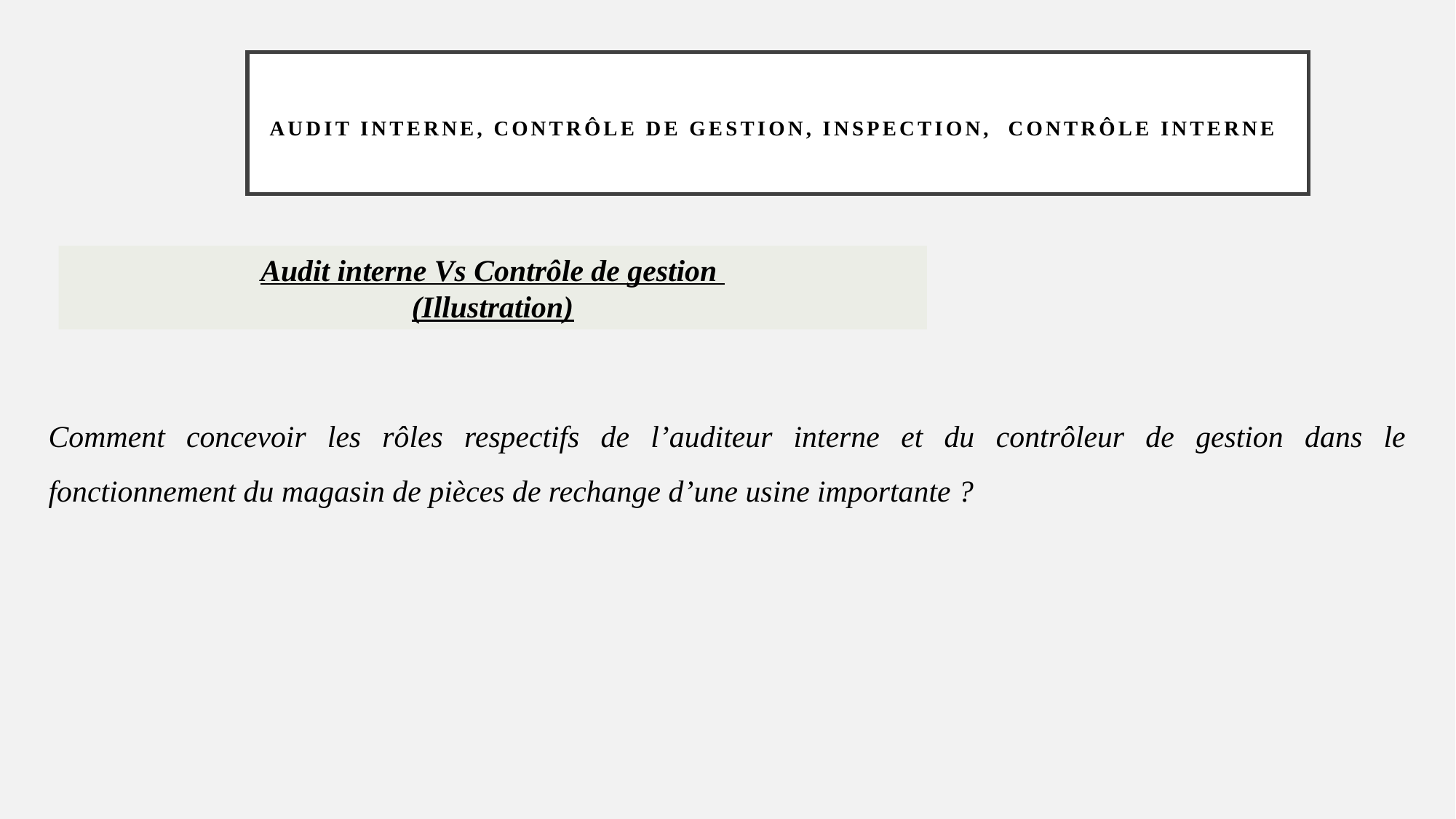

# Audit Interne, contrôle de gestion, inspection,  Contrôle interne
Audit interne Vs Contrôle de gestion
(Illustration)
Comment concevoir les rôles respectifs de l’auditeur interne et du contrôleur de gestion dans le fonctionnement du magasin de pièces de rechange d’une usine importante ?